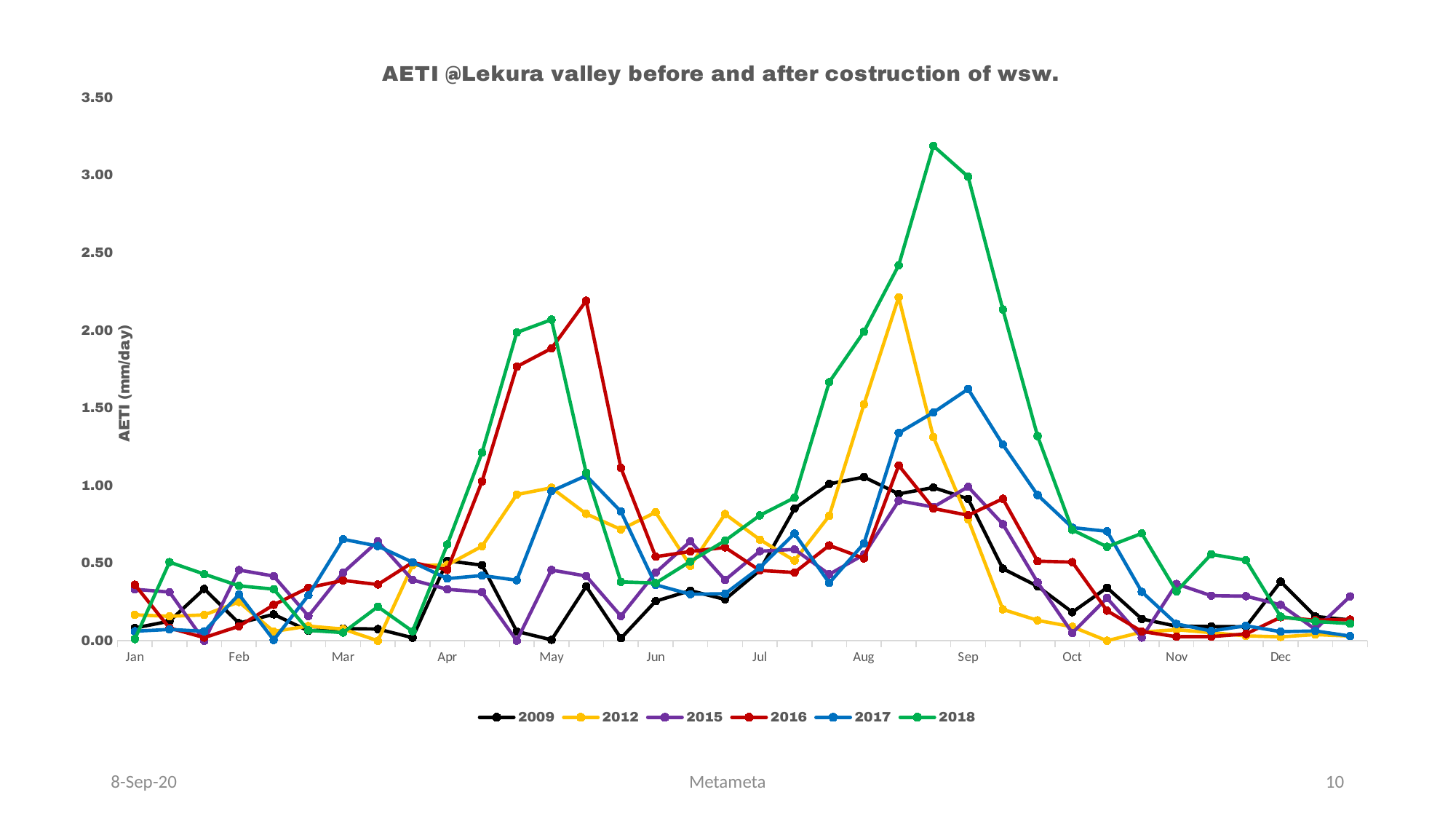

### Chart: AETI @Lekura valley before and after costruction of wsw.

| Category | 2009 | 2012 | 2015 | 2016 | 2017 | 2018 |
|---|---|---|---|---|---|---|
| Jan | 0.08181818181818201 | 0.16698564593301002 | 0.33157894736842003 | 0.36124401913876003 | 0.061244019138756 | 0.010526315789474001 |
|  | 0.12631578947368002 | 0.15741626794258 | 0.3133971291866 | 0.08181818181818201 | 0.072727272727273 | 0.5066985645933001 |
|  | 0.33397129186603003 | 0.16650717703349002 | 0.0 | 0.020095693779904 | 0.060765550239234 | 0.42918660287081 |
| Feb | 0.11339712918660001 | 0.24976076555024 | 0.4555023923445 | 0.093301435406699 | 0.29808612440191 | 0.35358851674641 |
|  | 0.16985645933014 | 0.059808612440191006 | 0.41674641148325 | 0.23110047846890003 | 0.0052631578947368 | 0.33253588516746 |
|  | 0.063636363636364 | 0.094258373205742 | 0.15885167464115002 | 0.34162679425837 | 0.29234449760766 | 0.06698564593301401 |
| Mar | 0.07846889952153101 | 0.07511961722488 | 0.43875598086124 | 0.38851674641148004 | 0.65406698564593 | 0.052153110047847 |
|  | 0.075598086124402 | 0.0 | 0.6406698564593301 | 0.3622009569378 | 0.6100478468899501 | 0.21961722488038002 |
|  | 0.019617224880383 | 0.48564593301435005 | 0.39138755980861006 | 0.50430622009569 | 0.5057416267942599 | 0.060765550239234 |
| Apr | 0.5148325358851701 | 0.48803827751196 | 0.33157894736842003 | 0.45645933014354 | 0.40047846889952005 | 0.6200956937799 |
|  | 0.48708133971292 | 0.60909090909091 | 0.3133971291866 | 1.0267942583732 | 0.4200956937799 | 1.2129186602871 |
|  | 0.060287081339713 | 0.9421052631578901 | 0.0 | 1.7665071770335001 | 0.38995215311005005 | 1.9866028708134 |
| May | 0.0057416267942584 | 0.9856459330143491 | 0.4555023923445 | 1.8837320574163003 | 0.96411483253589 | 2.0693779904306 |
|  | 0.35023923444976 | 0.8177033492823 | 0.41674641148325 | 2.1913875598086 | 1.0641148325359 | 1.0822966507177 |
|  | 0.015789473684211002 | 0.71722488038278 | 0.15885167464115002 | 1.1133971291866 | 0.8325358851674601 | 0.37942583732057 |
| Jun | 0.25502392344498 | 0.82775119617225 | 0.43875598086124 | 0.54162679425837 | 0.36028708133971005 | 0.37177033492823003 |
|  | 0.32296650717703 | 0.48325358851675004 | 0.6406698564593301 | 0.57511961722488 | 0.29952153110048 | 0.511004784689 |
|  | 0.26602870813397 | 0.81674641148325 | 0.39138755980861006 | 0.6014354066985601 | 0.30334928229665004 | 0.64497607655502 |
| Jul | 0.45358851674641 | 0.6516746411483301 | 0.57703349282297 | 0.4531100478468901 | 0.47129186602871 | 0.8076555023923391 |
|  | 0.85167464114833 | 0.5162679425837301 | 0.58851674641148 | 0.43971291866029 | 0.69090909090909 | 0.9215311004784701 |
|  | 1.0105263157895 | 0.8047846889952202 | 0.42822966507177 | 0.61435406698565 | 0.37224880382775005 | 1.6665071770335 |
| Aug | 1.0545454545455 | 1.5229665071770002 | 0.5550239234449801 | 0.53062200956938 | 0.6272727272727301 | 1.9918660287081 |
|  | 0.94641148325359 | 2.2138755980861 | 0.9019138755980901 | 1.1296650717703 | 1.3387559808612002 | 2.4196172248804 |
|  | 0.9870813397129201 | 1.3119617224880002 | 0.86172248803828 | 0.85215311004785 | 1.4712918660287002 | 3.188995215311 |
| Sep | 0.9143540669856501 | 0.7827751196172201 | 0.99186602870813 | 0.8086124401913891 | 1.6220095693780001 | 2.9904306220096 |
|  | 0.46459330143541006 | 0.20191387559809001 | 0.7511961722488001 | 0.91531100478469 | 1.2636363636364 | 2.1354066985646 |
|  | 0.3511961722488 | 0.13110047846890002 | 0.37655502392344004 | 0.51291866028708 | 0.9392344497607701 | 1.3191387559809 |
| Oct | 0.18373205741627 | 0.089952153110048 | 0.05023923444976101 | 0.5066985645933001 | 0.72918660287081 | 0.7143540669856501 |
|  | 0.34210526315789 | 0.0 | 0.27511961722488 | 0.19377990430622002 | 0.70526315789474 | 0.6052631578947401 |
|  | 0.14019138755981 | 0.055980861244019 | 0.020095693779904 | 0.059808612440191006 | 0.31531100478469004 | 0.69138755980861 |
| Nov | 0.09377990430622 | 0.070813397129187 | 0.36602870813397004 | 0.025837320574163 | 0.10813397129187 | 0.31770334928230004 |
|  | 0.091866028708134 | 0.052153110047847 | 0.29043062200957 | 0.026794258373206 | 0.062679425837321 | 0.5569377990430601 |
|  | 0.089952153110048 | 0.031578947368421005 | 0.28708133971292 | 0.043540669856459005 | 0.096650717703349 | 0.51866028708134 |
| Dec | 0.38086124401914 | 0.024880382775120002 | 0.23110047846890003 | 0.1511961722488 | 0.058373205741627 | 0.15550239234450003 |
8-Sep-20
Metameta
10